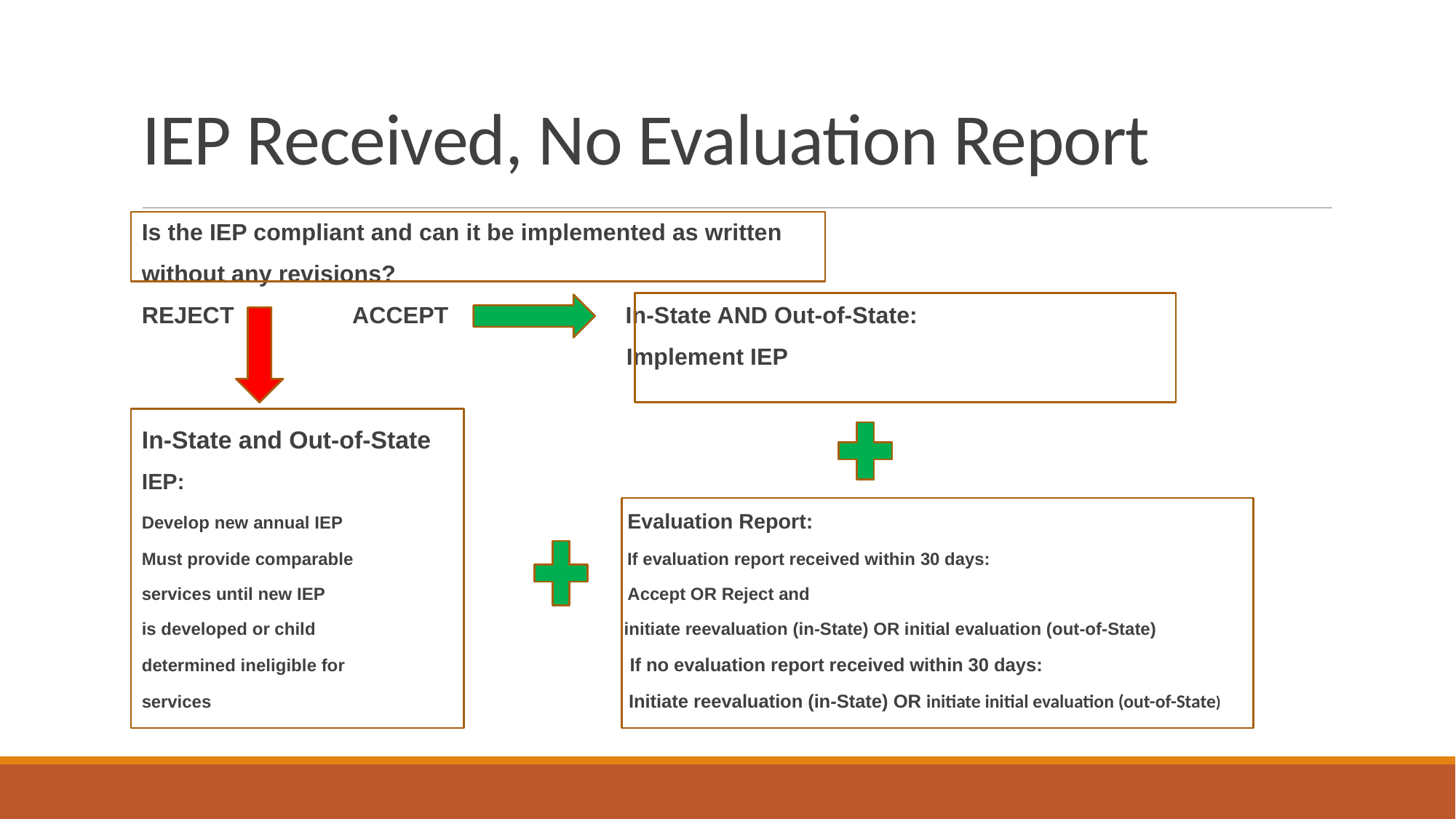

# IEP Received, No Evaluation Report

Is the IEP compliant and can it be implemented as written
without any revisions?
REJECT                  ACCEPT                           In-State AND Out-of-State:
                                                                          Implement IEP

In-State and Out-of-State
IEP:
Develop new annual IEP                                                          Evaluation Report:
Must provide comparable                                                        If evaluation report received within 30 days:
services until new IEP                                                              Accept OR Reject and
is developed or child                                                               initiate reevaluation (in-State) OR initial evaluation (out-of-State)
determined ineligible for                                                          If no evaluation report received within 30 days:
services                                                                                     Initiate reevaluation (in-State) OR initiate initial evaluation (out-of-State)